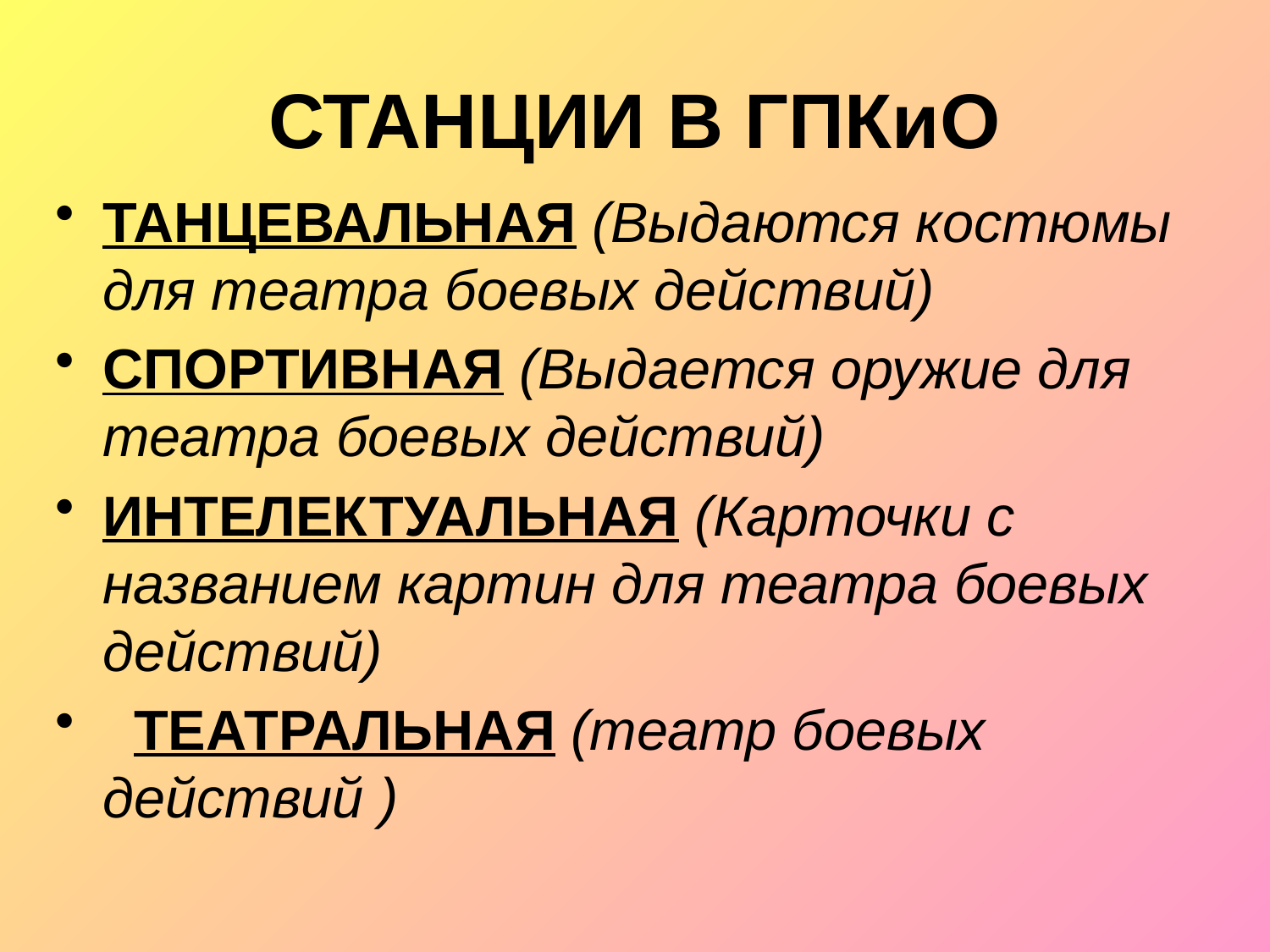

# СТАНЦИИ В ГПКиО
ТАНЦЕВАЛЬНАЯ (Выдаются костюмы для театра боевых действий)
СПОРТИВНАЯ (Выдается оружие для театра боевых действий)
ИНТЕЛЕКТУАЛЬНАЯ (Карточки с названием картин для театра боевых действий)
  ТЕАТРАЛЬНАЯ (театр боевых действий )